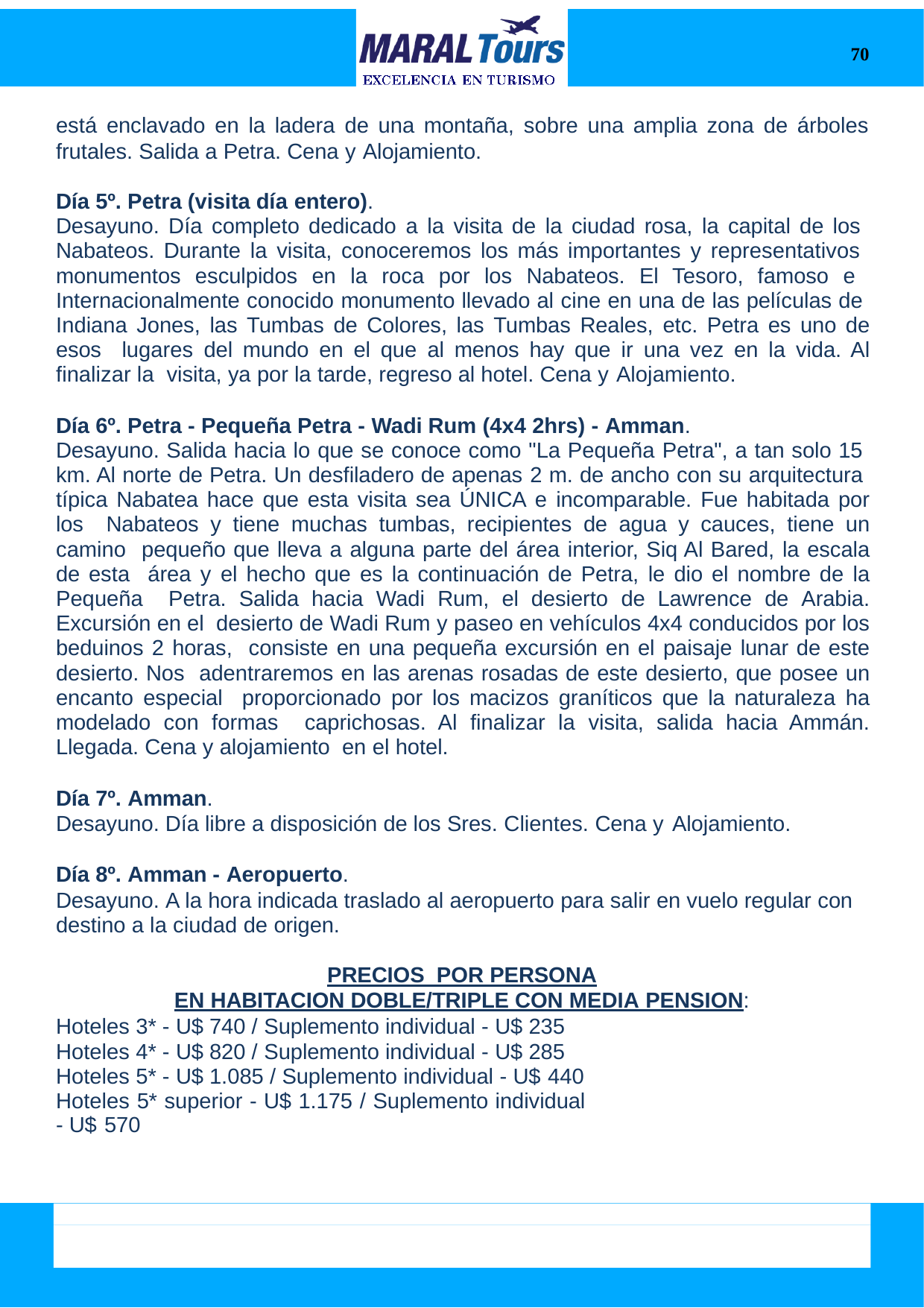

70

está enclavado en la ladera de una montaña, sobre una amplia zona de árboles
frutales. Salida a Petra. Cena y Alojamiento.

Día 5º. Petra (visita día entero).
Desayuno. Día completo dedicado a la visita de la ciudad rosa, la capital de los  Nabateos. Durante la visita, conoceremos los más importantes y representativos  monumentos esculpidos en la roca por los Nabateos. El Tesoro, famoso e  Internacionalmente conocido monumento llevado al cine en una de las películas de  Indiana Jones, las Tumbas de Colores, las Tumbas Reales, etc. Petra es uno de esos  lugares del mundo en el que al menos hay que ir una vez en la vida. Al finalizar la  visita, ya por la tarde, regreso al hotel. Cena y Alojamiento.

Día 6º. Petra - Pequeña Petra - Wadi Rum (4x4 2hrs) - Amman.
Desayuno. Salida hacia lo que se conoce como "La Pequeña Petra", a tan solo 15  km. Al norte de Petra. Un desfiladero de apenas 2 m. de ancho con su arquitectura  típica Nabatea hace que esta visita sea ÚNICA e incomparable. Fue habitada por los  Nabateos y tiene muchas tumbas, recipientes de agua y cauces, tiene un camino  pequeño que lleva a alguna parte del área interior, Siq Al Bared, la escala de esta  área y el hecho que es la continuación de Petra, le dio el nombre de la Pequeña  Petra. Salida hacia Wadi Rum, el desierto de Lawrence de Arabia. Excursión en el  desierto de Wadi Rum y paseo en vehículos 4x4 conducidos por los beduinos 2 horas,  consiste en una pequeña excursión en el paisaje lunar de este desierto. Nos  adentraremos en las arenas rosadas de este desierto, que posee un encanto especial  proporcionado por los macizos graníticos que la naturaleza ha modelado con formas  caprichosas. Al finalizar la visita, salida hacia Ammán. Llegada. Cena y alojamiento  en el hotel.

Día 7º. Amman.
Desayuno. Día libre a disposición de los Sres. Clientes. Cena y Alojamiento.

Día 8º. Amman - Aeropuerto.
Desayuno. A la hora indicada traslado al aeropuerto para salir en vuelo regular con  destino a la ciudad de origen.

PRECIOS  POR PERSONA
EN HABITACION DOBLE/TRIPLE CON MEDIA PENSION:
Hoteles 3* - U$ 740 / Suplemento individual - U$ 235  Hoteles 4* - U$ 820 / Suplemento individual - U$ 285  Hoteles 5* - U$ 1.085 / Suplemento individual - U$ 440
Hoteles 5* superior - U$ 1.175 / Suplemento individual - U$ 570